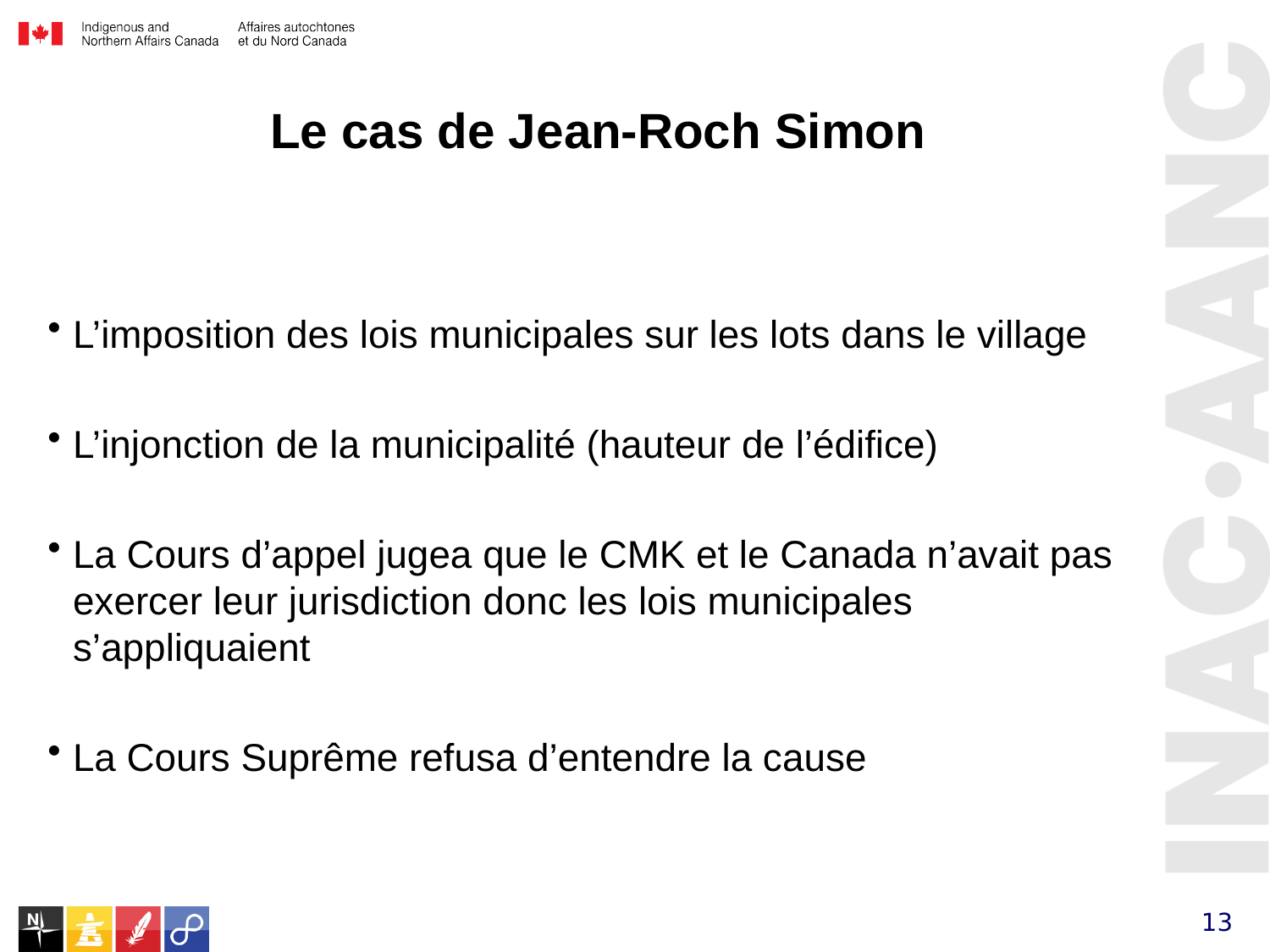

# Le cas de Jean-Roch Simon

L’imposition des lois municipales sur les lots dans le village
L’injonction de la municipalité (hauteur de l’édifice)
La Cours d’appel jugea que le CMK et le Canada n’avait pas exercer leur jurisdiction donc les lois municipales s’appliquaient
La Cours Suprême refusa d’entendre la cause
13